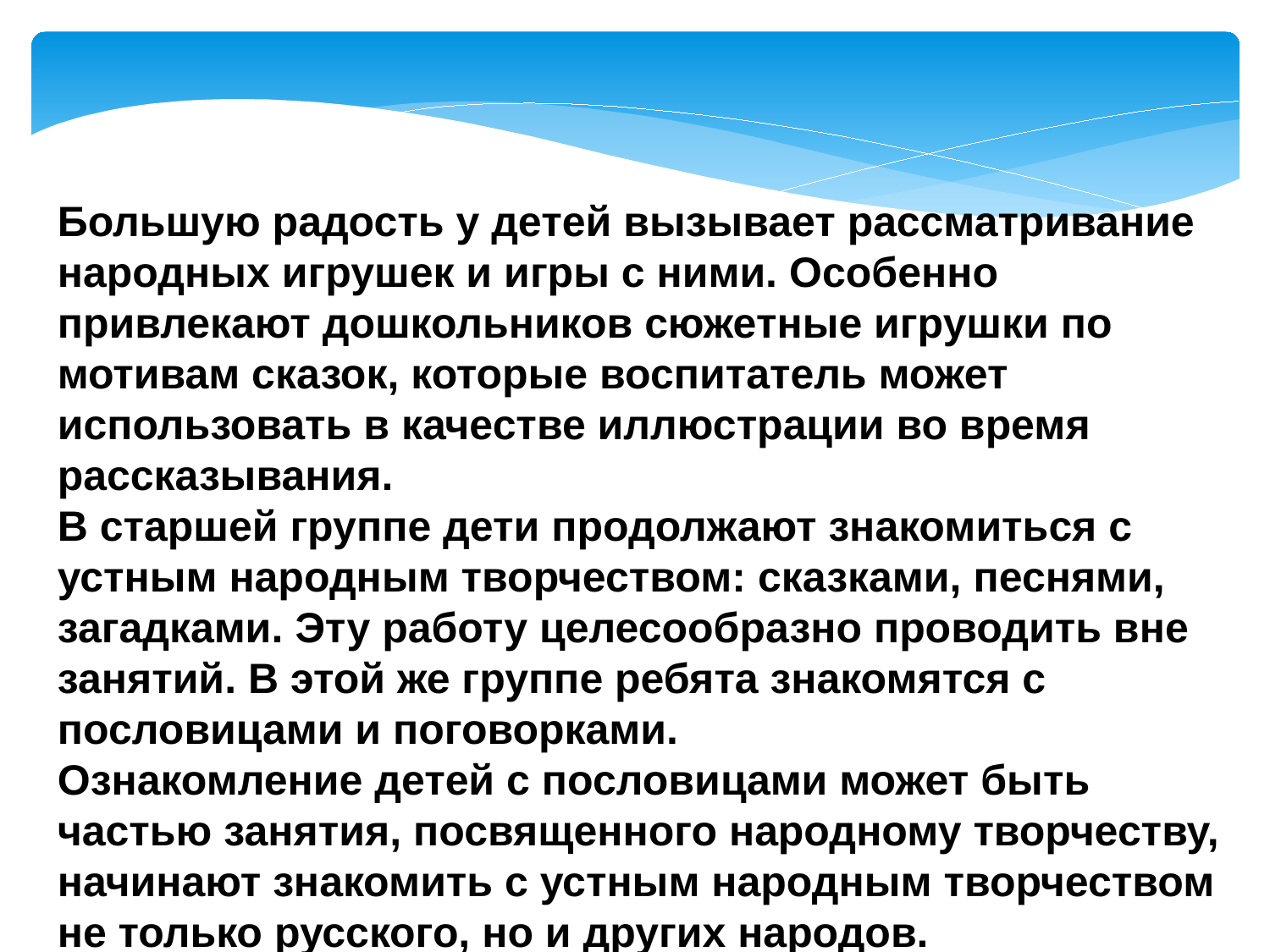

Большую радость у детей вызывает рассматривание народных игрушек и игры с ними. Особенно привлекают дошкольников сюжетные игрушки по мотивам сказок, которые воспитатель может использовать в качестве иллюстрации во время рассказывания.
В старшей группе дети продолжают знакомиться с устным народным творчеством: сказками, песнями, загадками. Эту работу целесообразно проводить вне занятий. В этой же группе ребята знакомятся с пословицами и поговорками.
Ознакомление детей с пословицами может быть частью занятия, посвященного народному творчеству, начинают знакомить с устным народным творчеством не только русского, но и других народов.